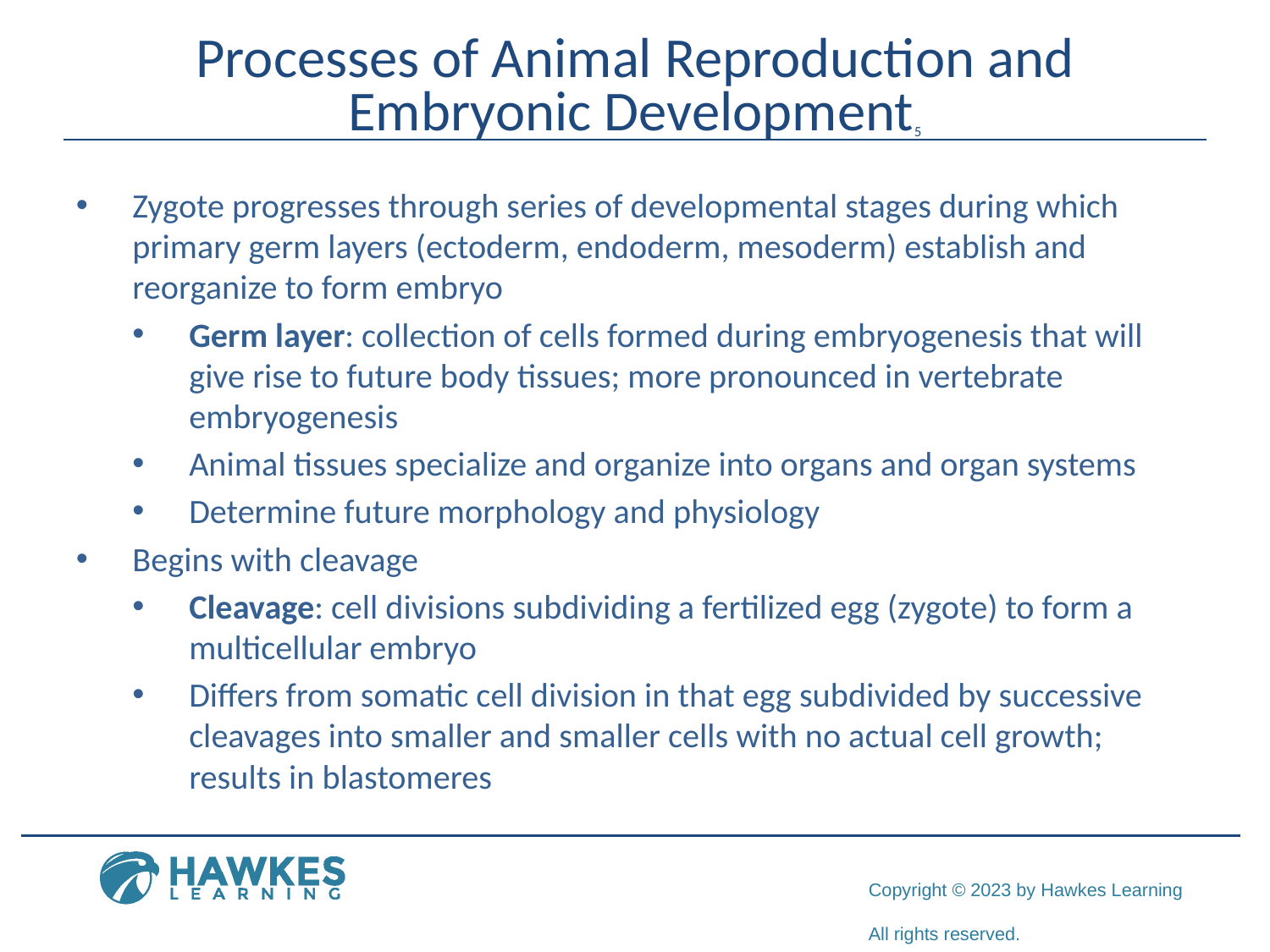

# Processes of Animal Reproduction and Embryonic Development5
Zygote progresses through series of developmental stages during which primary germ layers (ectoderm, endoderm, mesoderm) establish and reorganize to form embryo
Germ layer: collection of cells formed during embryogenesis that will give rise to future body tissues; more pronounced in vertebrate embryogenesis
Animal tissues specialize and organize into organs and organ systems
Determine future morphology and physiology
Begins with cleavage
Cleavage: cell divisions subdividing a fertilized egg (zygote) to form a multicellular embryo
Differs from somatic cell division in that egg subdivided by successive cleavages into smaller and smaller cells with no actual cell growth; results in blastomeres